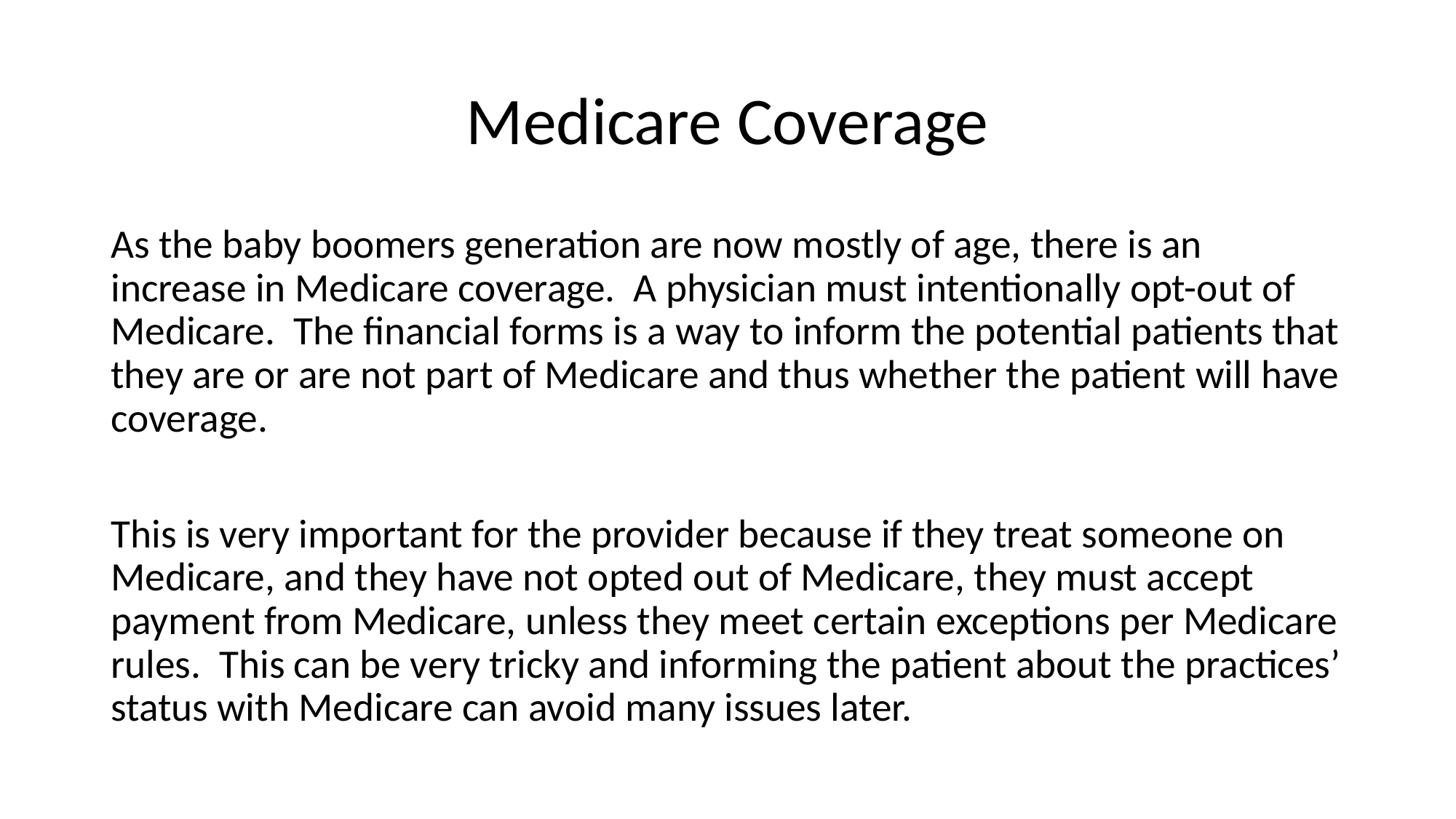

# Medicare Coverage
As the baby boomers generation are now mostly of age, there is an increase in Medicare coverage.  A physician must intentionally opt-out of Medicare.  The financial forms is a way to inform the potential patients that they are or are not part of Medicare and thus whether the patient will have coverage.

This is very important for the provider because if they treat someone on Medicare, and they have not opted out of Medicare, they must accept payment from Medicare, unless they meet certain exceptions per Medicare rules.  This can be very tricky and informing the patient about the practices’ status with Medicare can avoid many issues later.